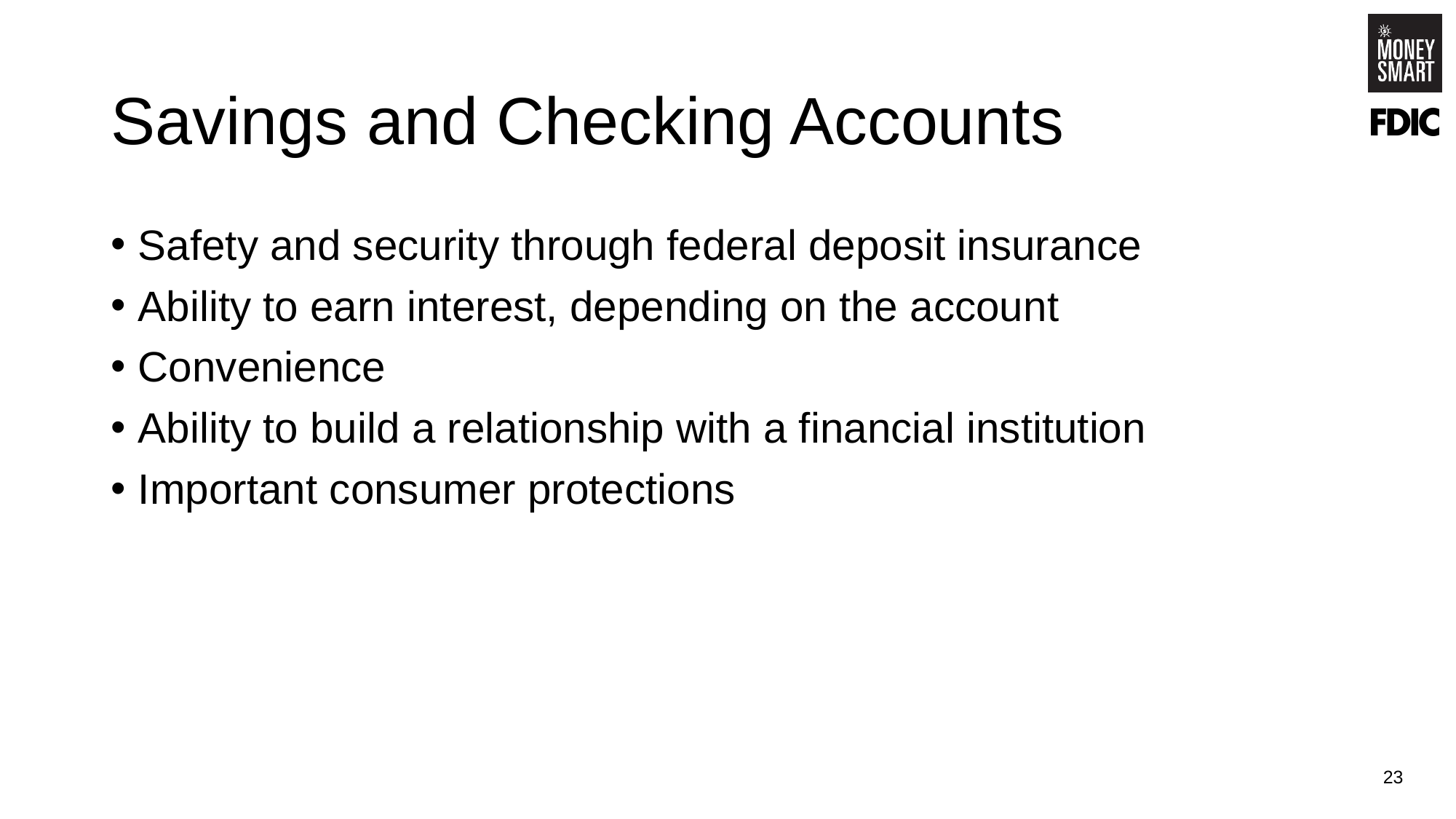

# Savings and Checking Accounts
Safety and security through federal deposit insurance
Ability to earn interest, depending on the account
Convenience
Ability to build a relationship with a financial institution
Important consumer protections
23